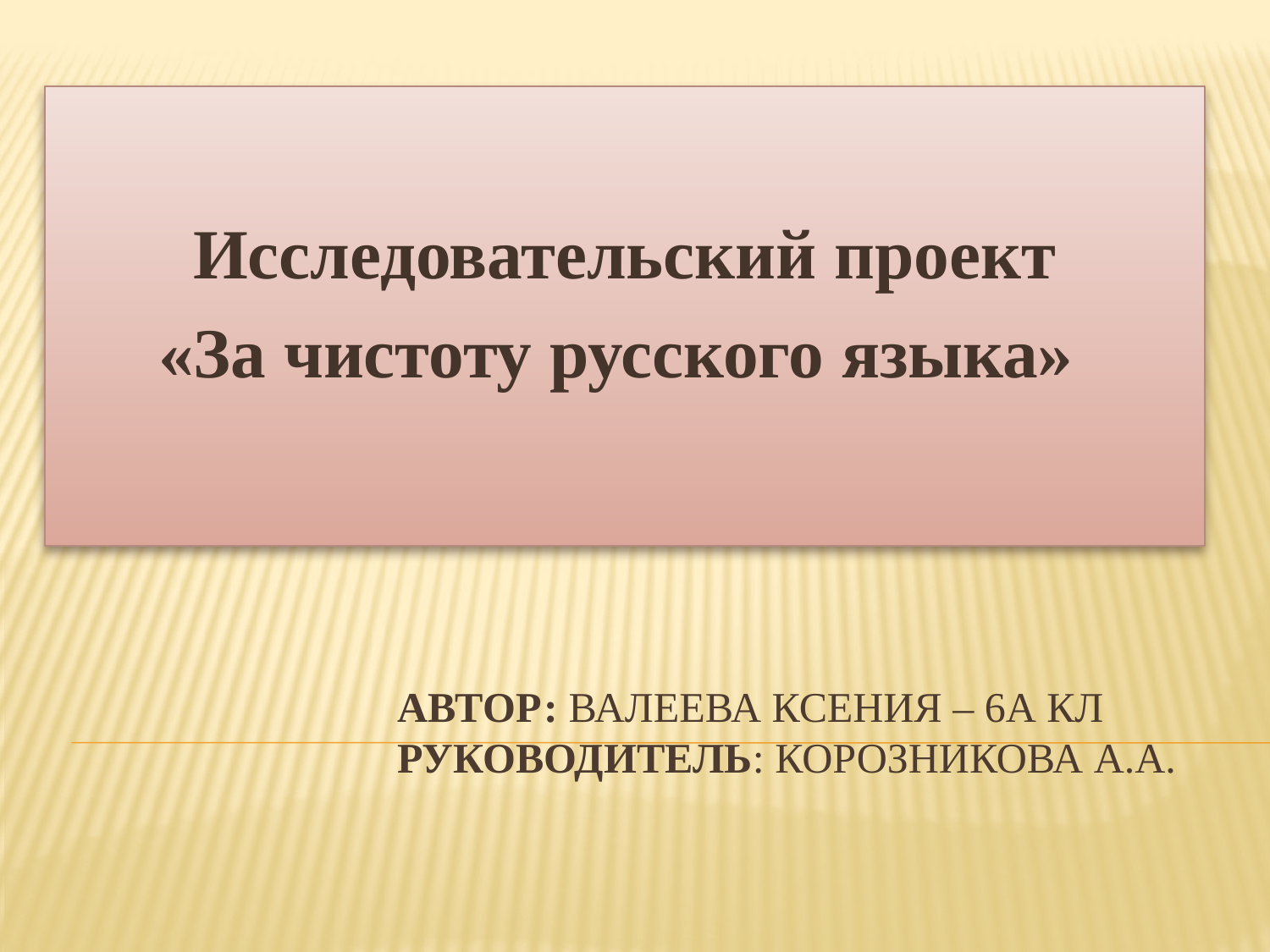

Исследовательский проект
«За чистоту русского языка»

# Автор: Валеева Ксения – 6а кл РУКОВОДИТЕЛЬ: Корозникова А.А.